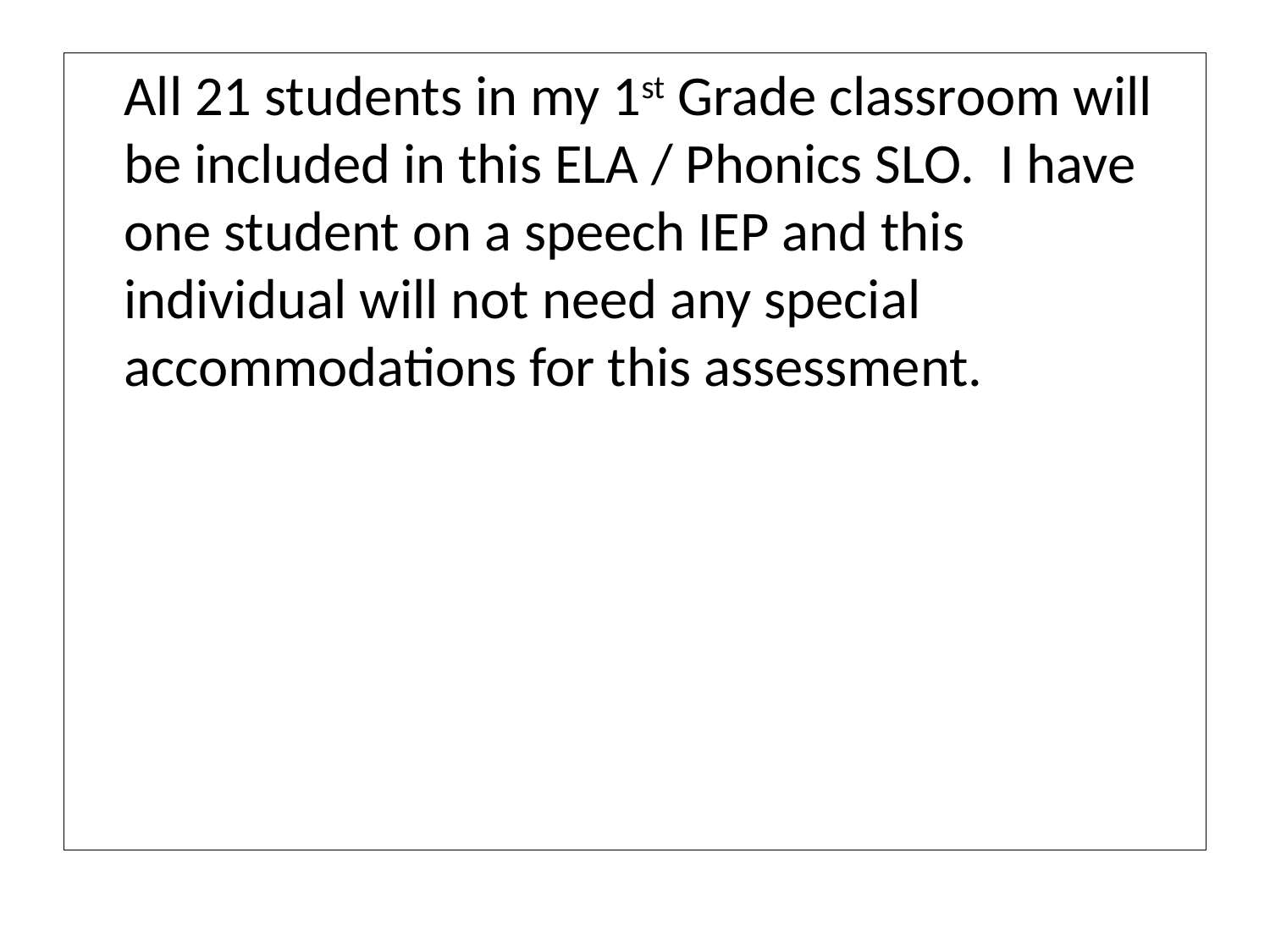

All 21 students in my 1st Grade classroom will be included in this ELA / Phonics SLO.  I have one student on a speech IEP and this individual will not need any special accommodations for this assessment.